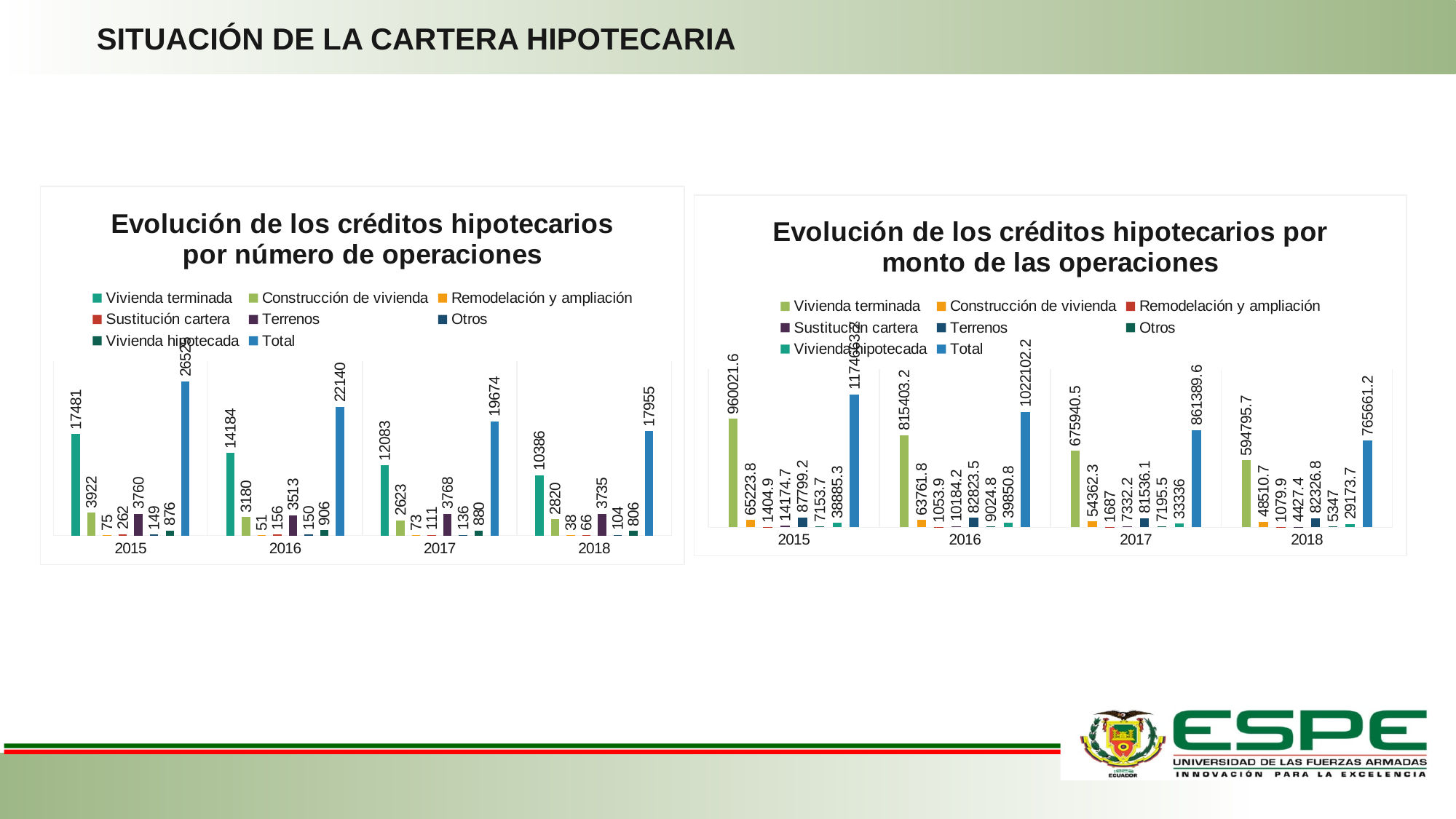

SITUACIÓN DE LA CARTERA HIPOTECARIA

### Chart: Evolución de los créditos hipotecarios por número de operaciones

| Category | Vivienda terminada | Construcción de vivienda | Remodelación y ampliación | Sustitución cartera | Terrenos | Otros | Vivienda hipotecada | Total |
|---|---|---|---|---|---|---|---|---|
| 2015 | 17481.0 | 3922.0 | 75.0 | 262.0 | 3760.0 | 149.0 | 876.0 | 26525.0 |
| 2016 | 14184.0 | 3180.0 | 51.0 | 156.0 | 3513.0 | 150.0 | 906.0 | 22140.0 |
| 2017 | 12083.0 | 2623.0 | 73.0 | 111.0 | 3768.0 | 136.0 | 880.0 | 19674.0 |
| 2018 | 10386.0 | 2820.0 | 38.0 | 66.0 | 3735.0 | 104.0 | 806.0 | 17955.0 |

### Chart: Evolución de los créditos hipotecarios por monto de las operaciones

| Category | Vivienda terminada | Construcción de vivienda | Remodelación y ampliación | Sustitución cartera | Terrenos | Otros | Vivienda hipotecada | Total |
|---|---|---|---|---|---|---|---|---|
| 2015 | 960021.6 | 65223.8 | 1404.9 | 14174.7 | 87799.2 | 7153.7 | 38885.3 | 1174663.2 |
| 2016 | 815403.2 | 63761.8 | 1053.9 | 10184.2 | 82823.5 | 9024.8 | 39850.8 | 1022102.2 |
| 2017 | 675940.5 | 54362.3 | 1687.0 | 7332.2 | 81536.1 | 7195.5 | 33336.0 | 861389.6 |
| 2018 | 594795.7 | 48510.7 | 1079.9 | 4427.4 | 82326.8 | 5347.0 | 29173.7 | 765661.2 |